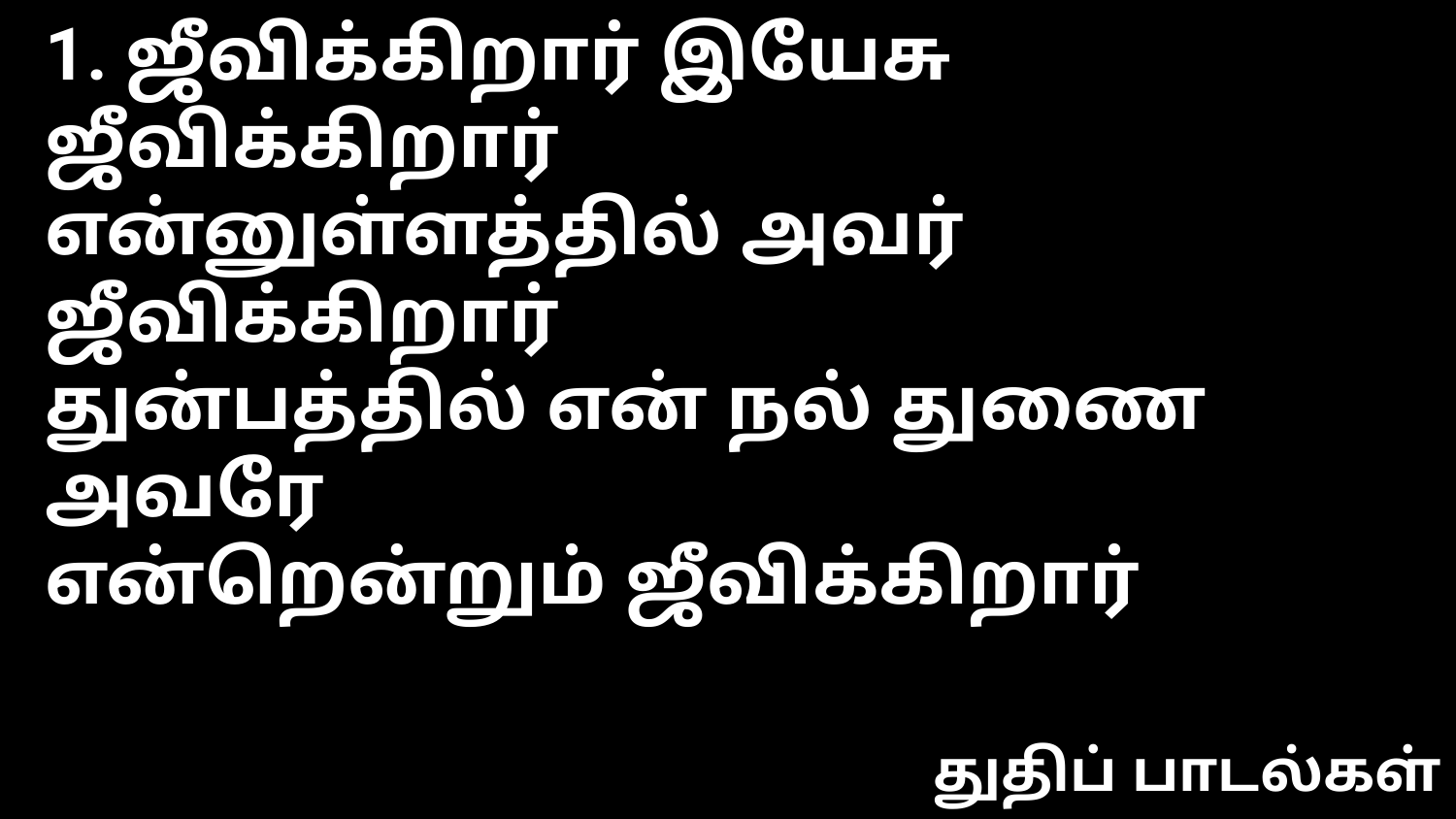

1. ஜீவிக்கிறார் இயேசு ஜீவிக்கிறார்
என்னுள்ளத்தில் அவர் ஜீவிக்கிறார்
துன்பத்தில் என் நல் துணை அவரே
என்றென்றும் ஜீவிக்கிறார்

துதிப் பாடல்கள்